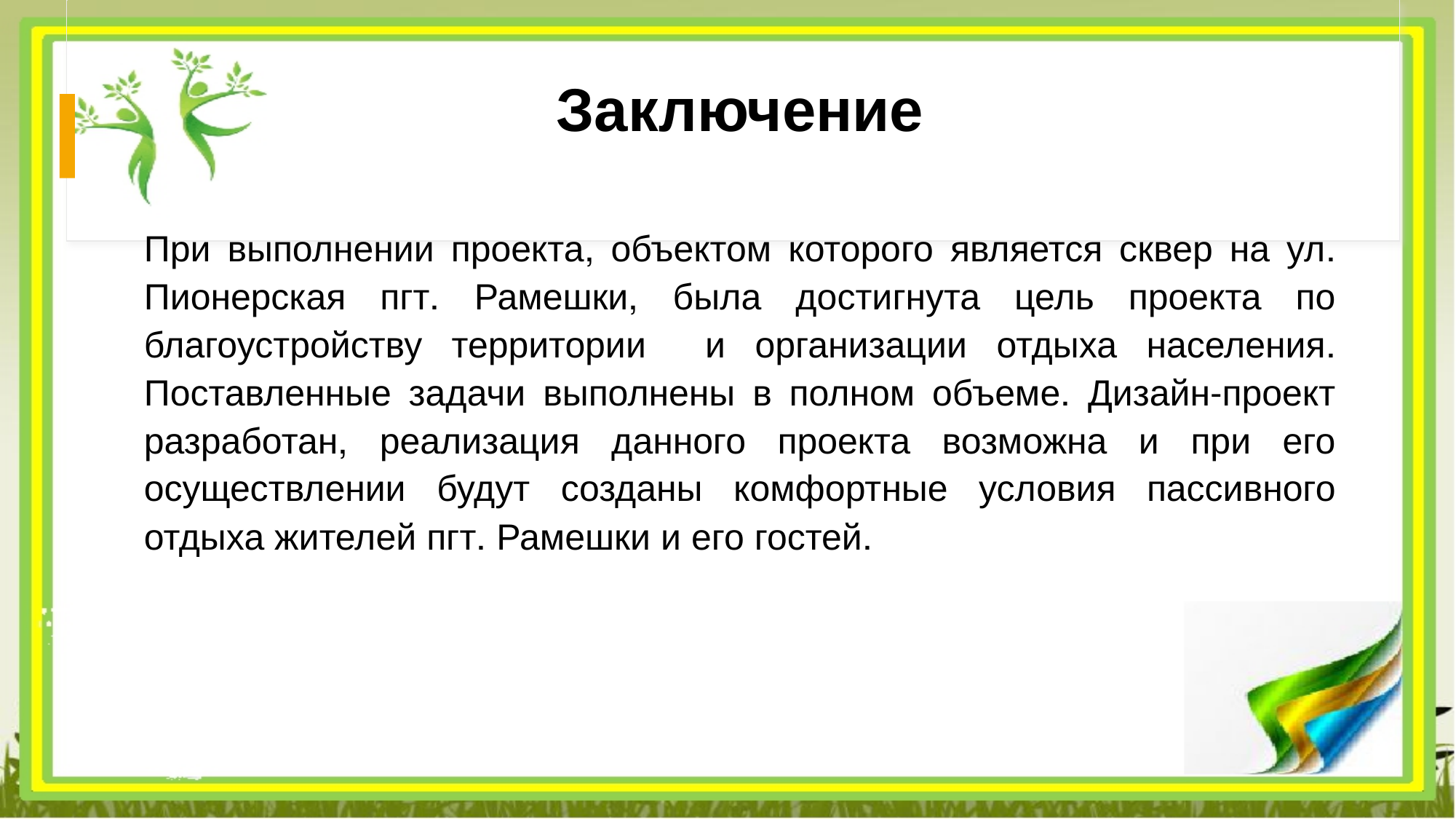

# Заключение
При выполнении проекта, объектом которого является сквер на ул. Пионерская пгт. Рамешки, была достигнута цель проекта по благоустройству территории  и организации отдыха населения. Поставленные задачи выполнены в полном объеме. Дизайн-проект разработан, реализация данного проекта возможна и при его осуществлении будут созданы комфортные условия пассивного отдыха жителей пгт. Рамешки и его гостей.